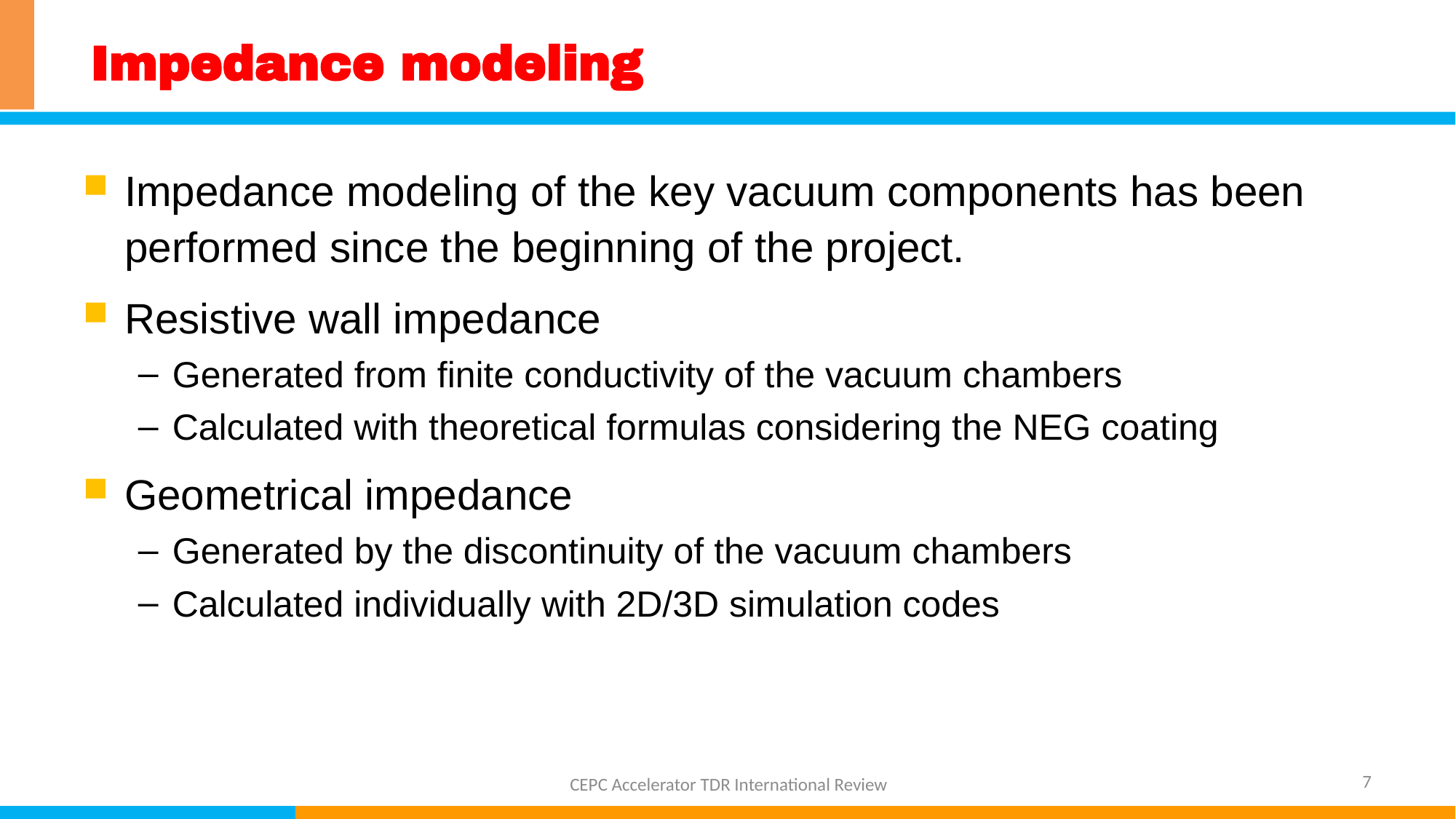

# Impedance modeling
Impedance modeling of the key vacuum components has been performed since the beginning of the project.
Resistive wall impedance
Generated from finite conductivity of the vacuum chambers
Calculated with theoretical formulas considering the NEG coating
Geometrical impedance
Generated by the discontinuity of the vacuum chambers
Calculated individually with 2D/3D simulation codes

7
CEPC Accelerator TDR International Review